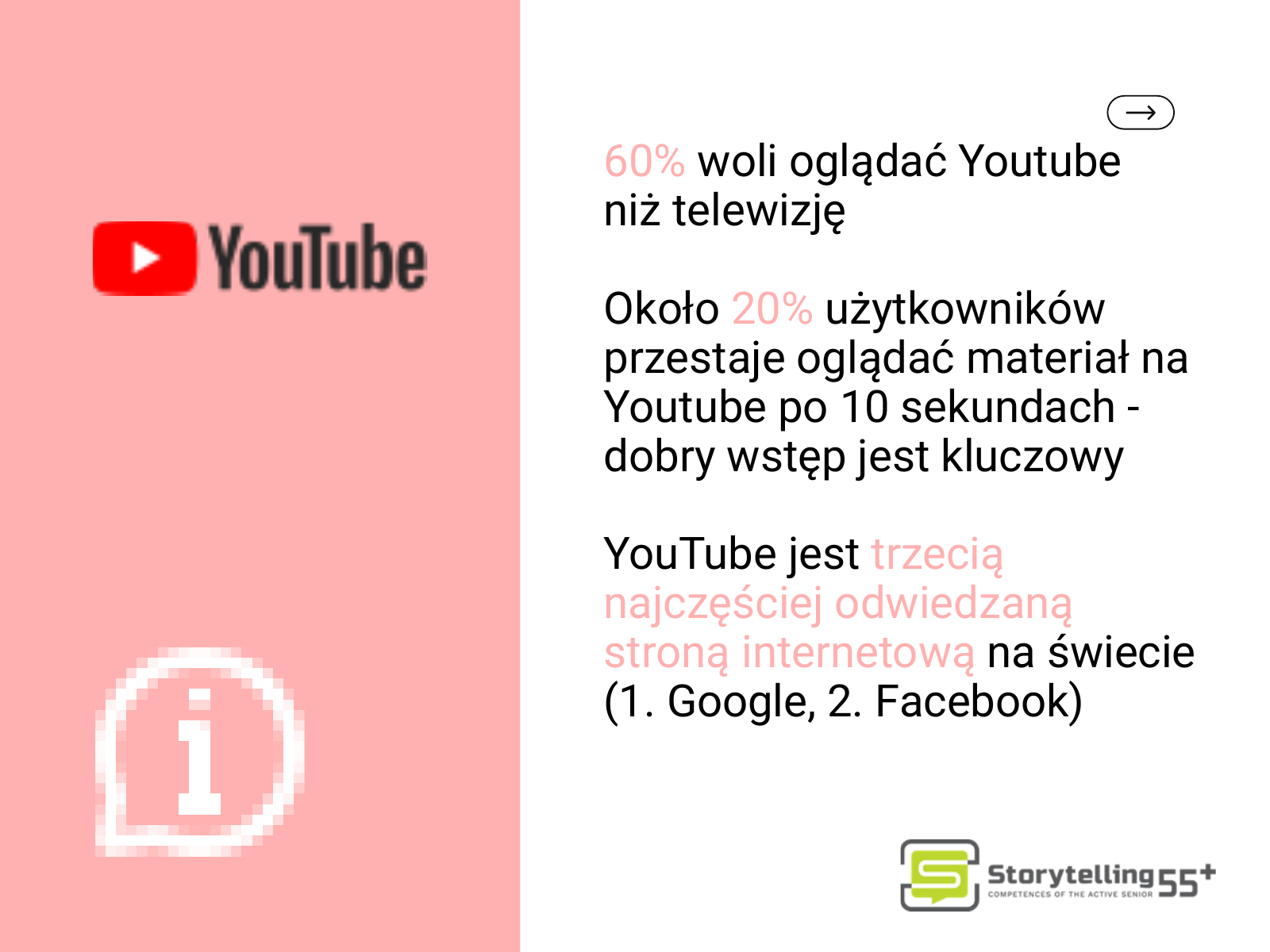

60% woli oglądać Youtube
niż telewizję

Około 20% użytkowników przestaje oglądać materiał na Youtube po 10 sekundach - dobry wstęp jest kluczowy

YouTube jest trzecią najczęściej odwiedzaną stroną internetową na świecie (1. Google, 2. Facebook)